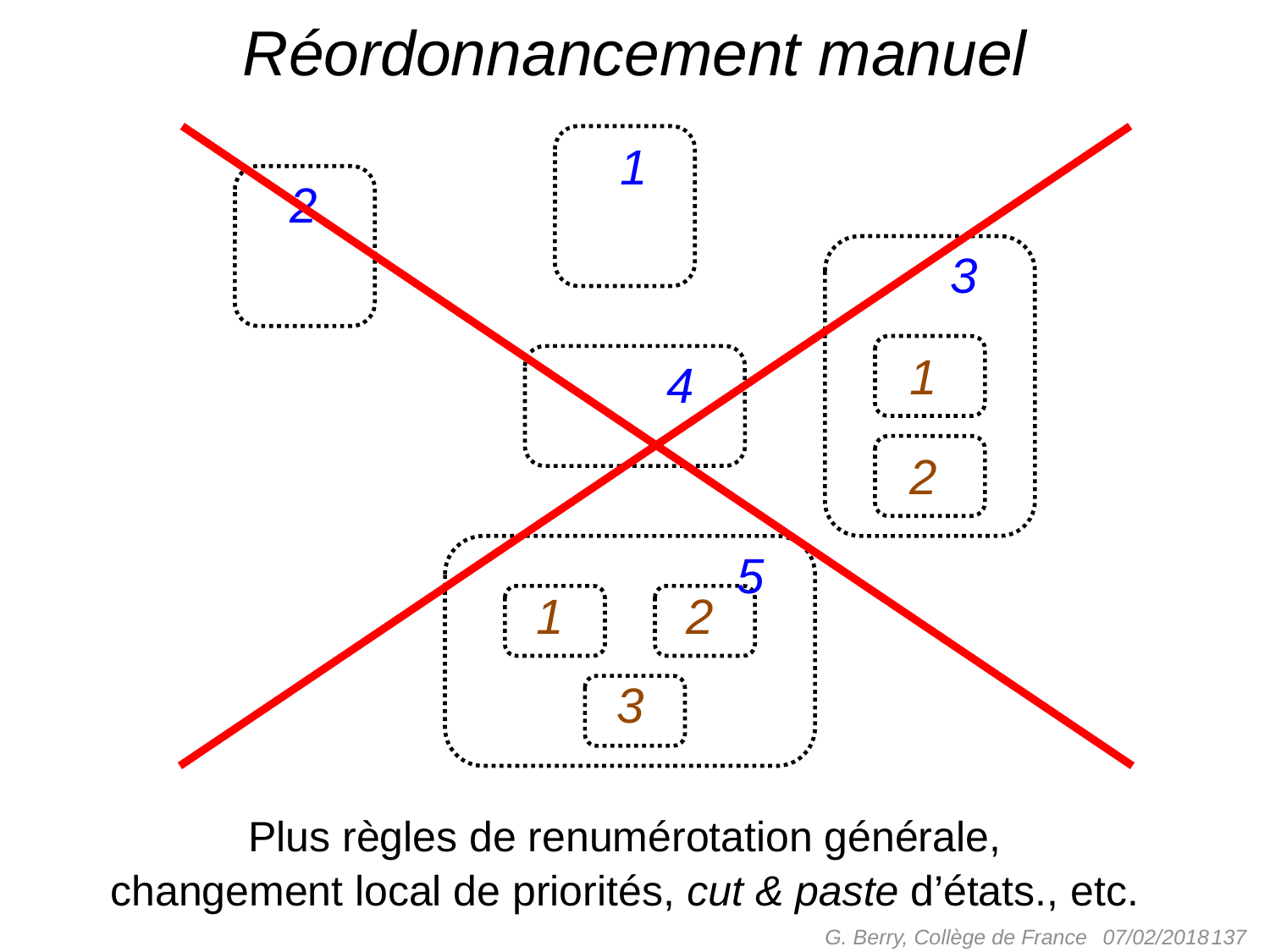

# Réordonnancement manuel

1
2

3

1
4

2
5

1
2

3

Plus règles de renumérotation générale,
changement local de priorités, cut & paste d’états., etc.
G. Berry, Collège de France
 137
07/02/2018